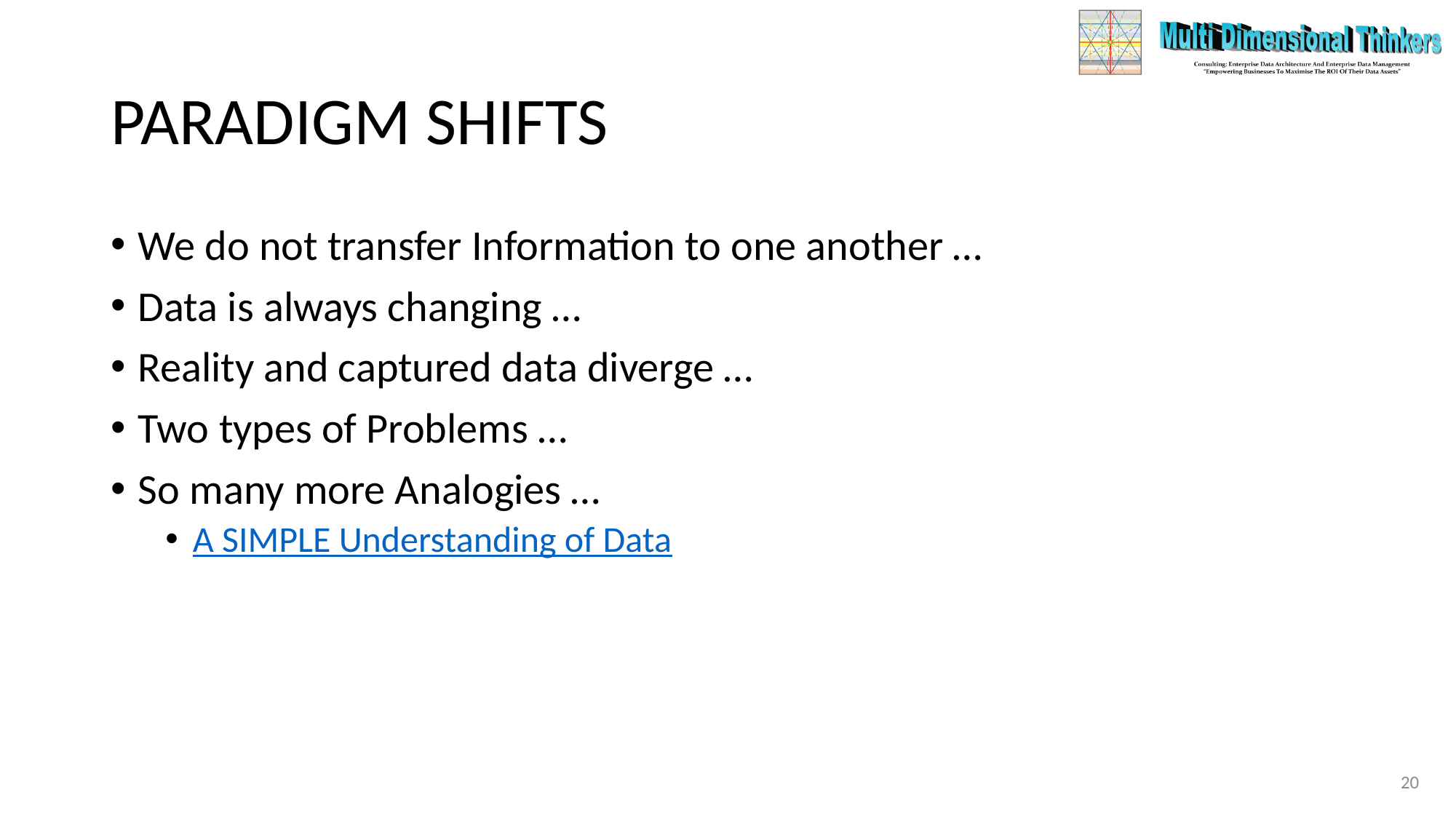

# PARADIGM SHIFTS
We do not transfer Information to one another …
Data is always changing …
Reality and captured data diverge …
Two types of Problems …
So many more Analogies …
A SIMPLE Understanding of Data